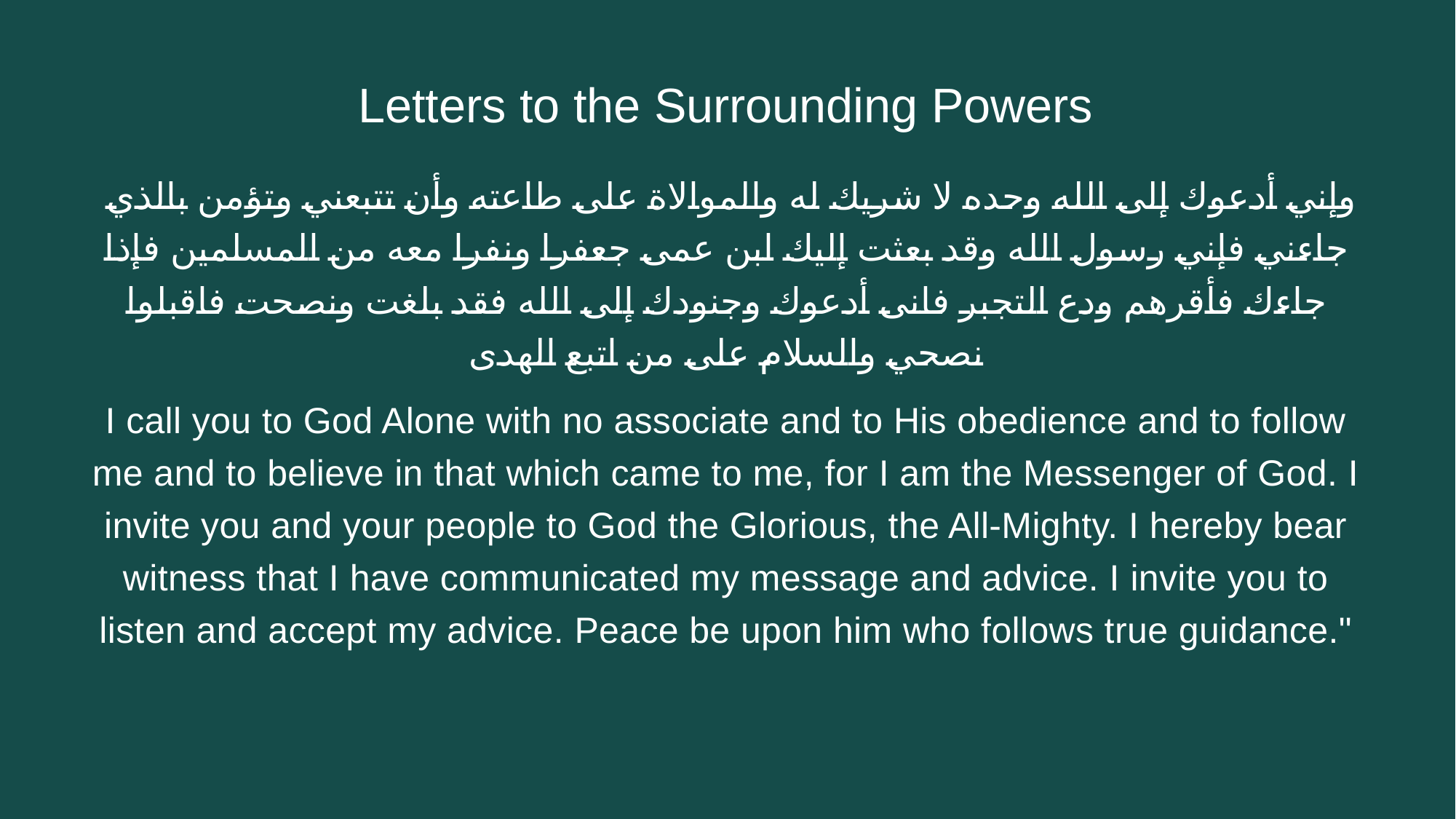

# Letters to the Surrounding Powers
 وإني أدعوك إلى الله وحده لا شريك له والموالاة على طاعته وأن تتبعني وتؤمن بالذي جاءني فإني رسول الله وقد بعثت إليك ابن عمى جعفرا ونفرا معه من المسلمين فإذا جاءك فأقرهم ودع التجبر فانى أدعوك وجنودك إلى الله فقد بلغت ونصحت فاقبلوا نصحي والسلام على من اتبع الهدى
I call you to God Alone with no associate and to His obedience and to follow me and to believe in that which came to me, for I am the Messenger of God. I invite you and your people to God the Glorious, the All-Mighty. I hereby bear witness that I have communicated my message and advice. I invite you to listen and accept my advice. Peace be upon him who follows true guidance."